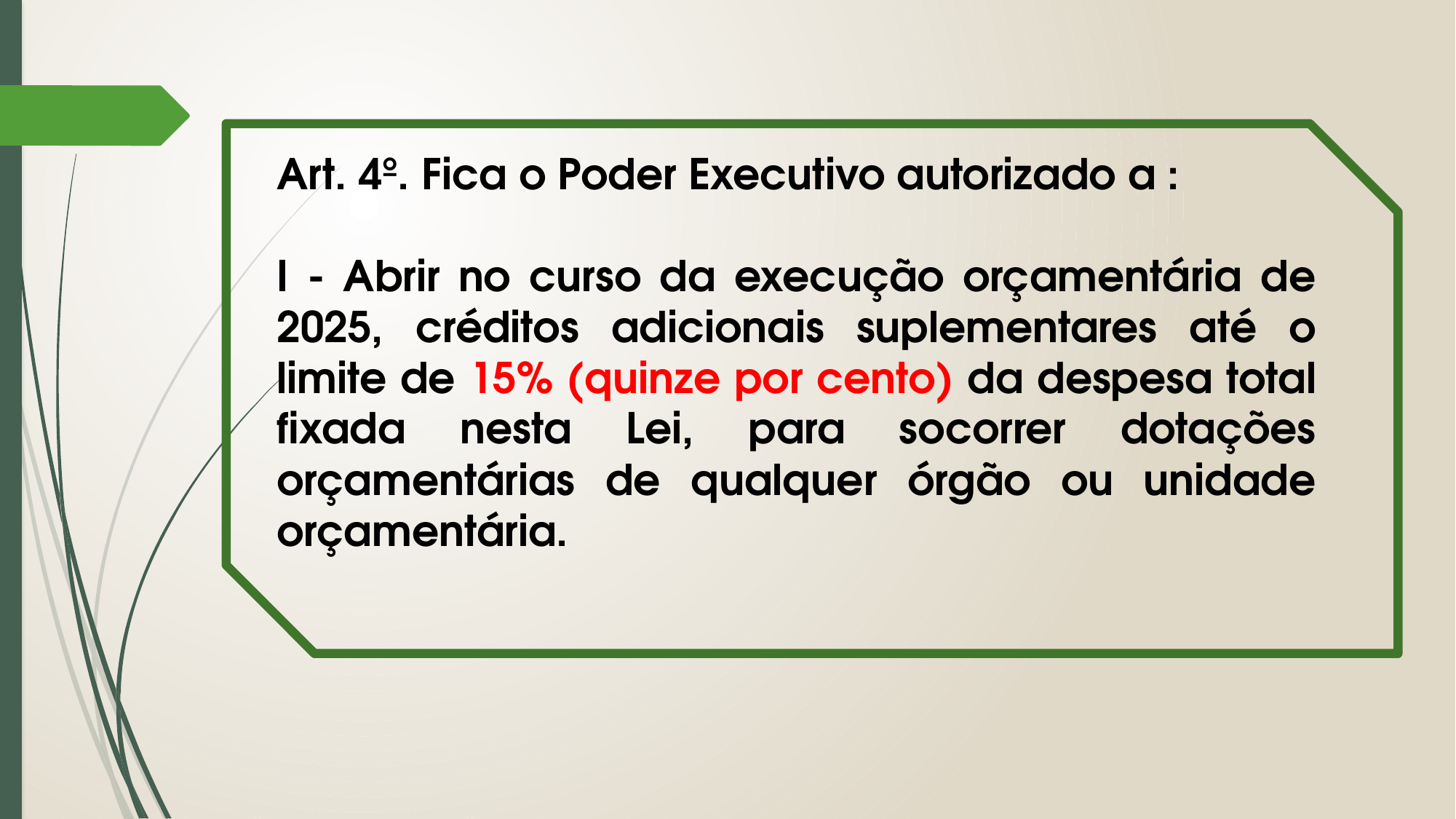

Art. 4º. Fica o Poder Executivo autorizado a :

I - Abrir no curso da execução orçamentária de 2025, créditos adicionais suplementares até o limite de 15% (quinze por cento) da despesa total fixada nesta Lei, para socorrer dotações orçamentárias de qualquer órgão ou unidade orçamentária.